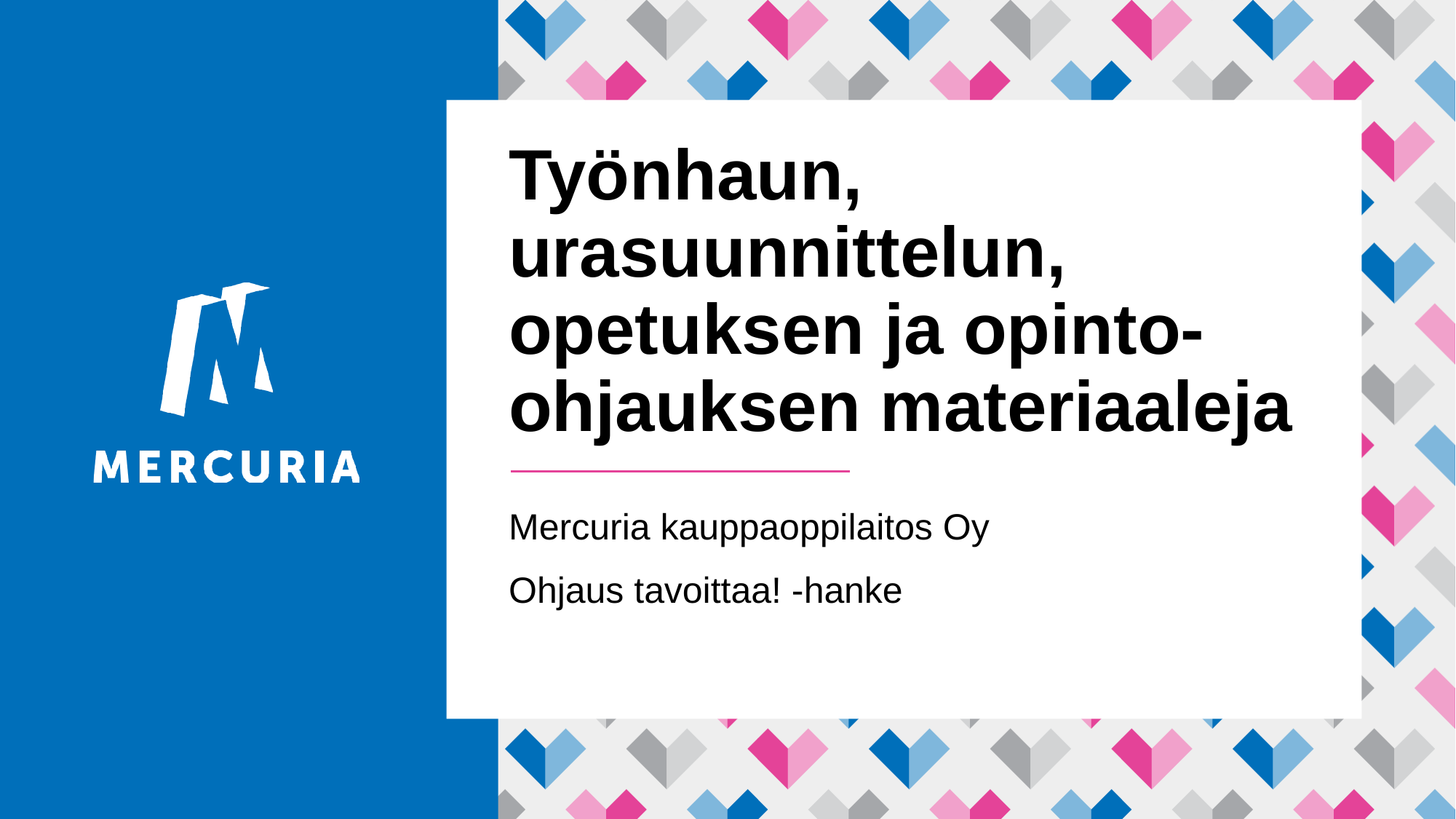

# Työnhaun, urasuunnittelun, opetuksen ja opinto-ohjauksen materiaaleja
Mercuria kauppaoppilaitos Oy
Ohjaus tavoittaa! -hanke